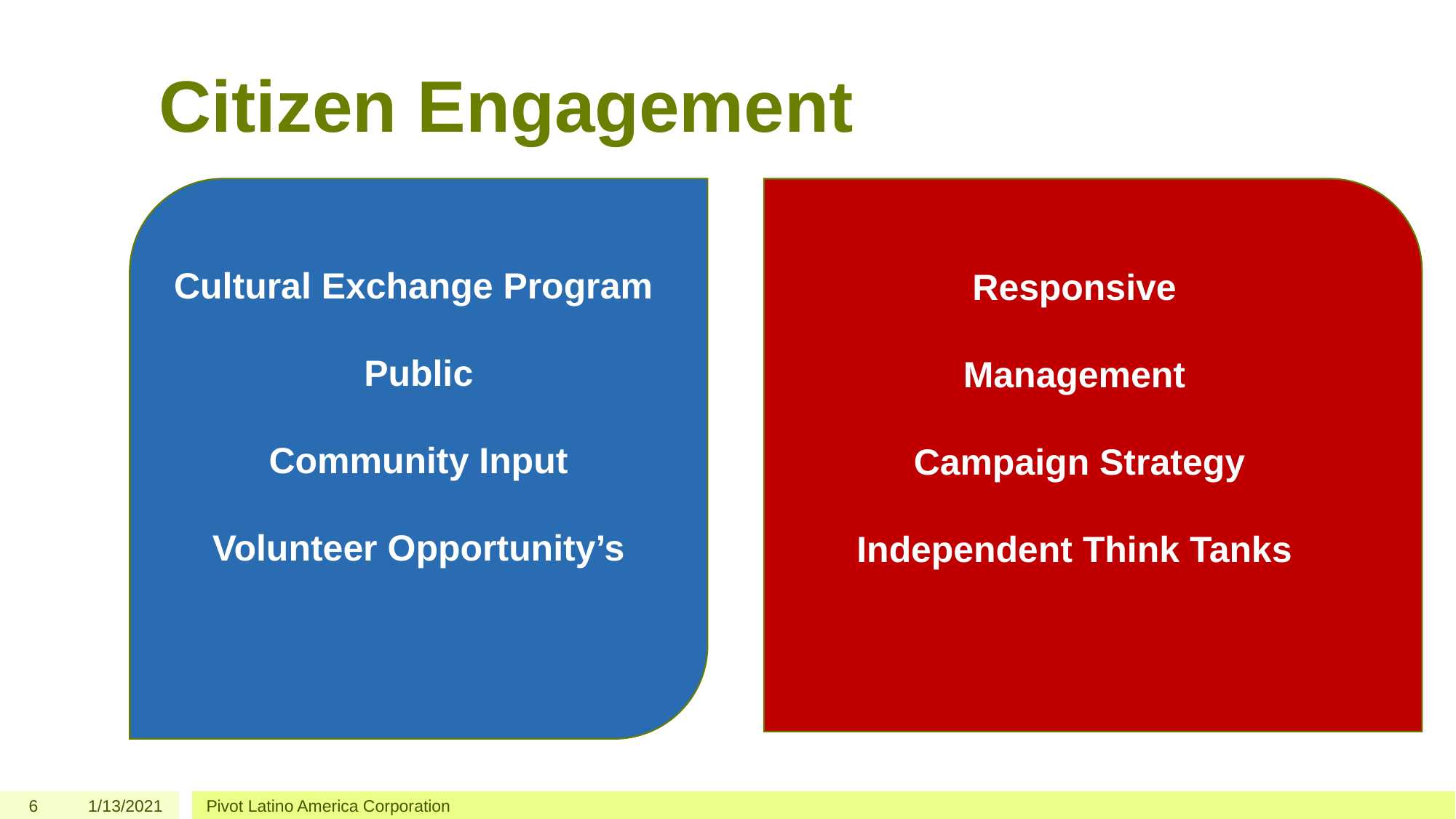

# Citizen Engagement
Cultural Exchange Program

Public

Community Input

Volunteer Opportunity’s

Responsive

Management

Campaign Strategy

Independent Think Tanks

6
1/13/2021
Pivot Latino America Corporation